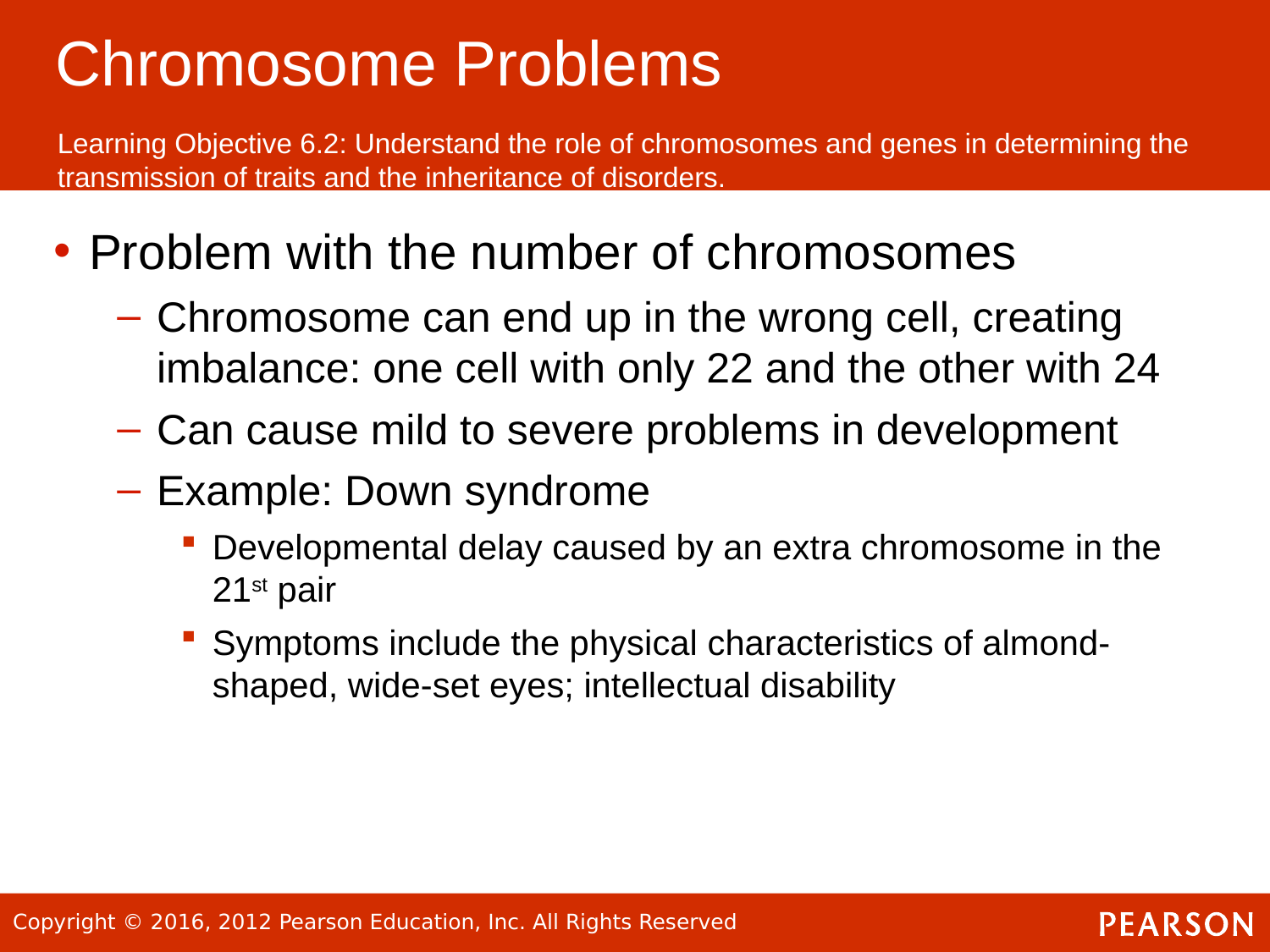

Chromosome Problems
Learning Objective 6.2: Understand the role of chromosomes and genes in determining the  transmission of traits and the inheritance of disorders.

Problem with the number of chromosomes
Chromosome can end up in the wrong cell, creating imbalance: one cell with only 22 and the other with 24
Can cause mild to severe problems in development
Example: Down syndrome
Developmental delay caused by an extra chromosome in the 21st pair
Symptoms include the physical characteristics of almond-shaped, wide-set eyes; intellectual disability